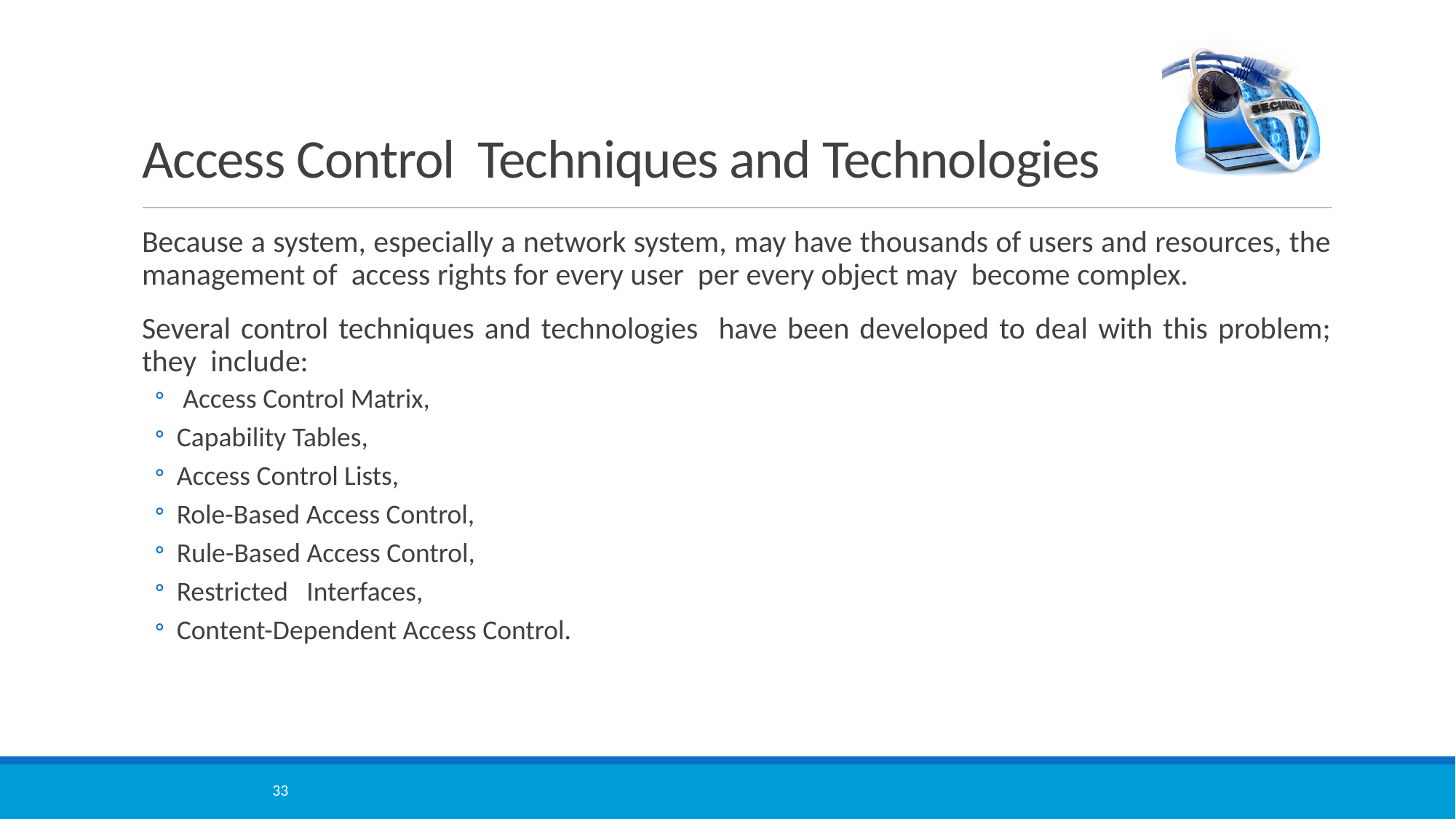

# Access Control  Techniques and Technologies
Because a system, especially a network system, may have thousands of users and resources, the management of  access rights for every user  per every object may  become complex.
Several control techniques and technologies  have been developed to deal with this problem; they  include:
 Access Control Matrix,
Capability Tables,
Access Control Lists,
Role-Based Access Control,
Rule-Based Access Control,
Restricted   Interfaces,
Content-Dependent Access Control.

33